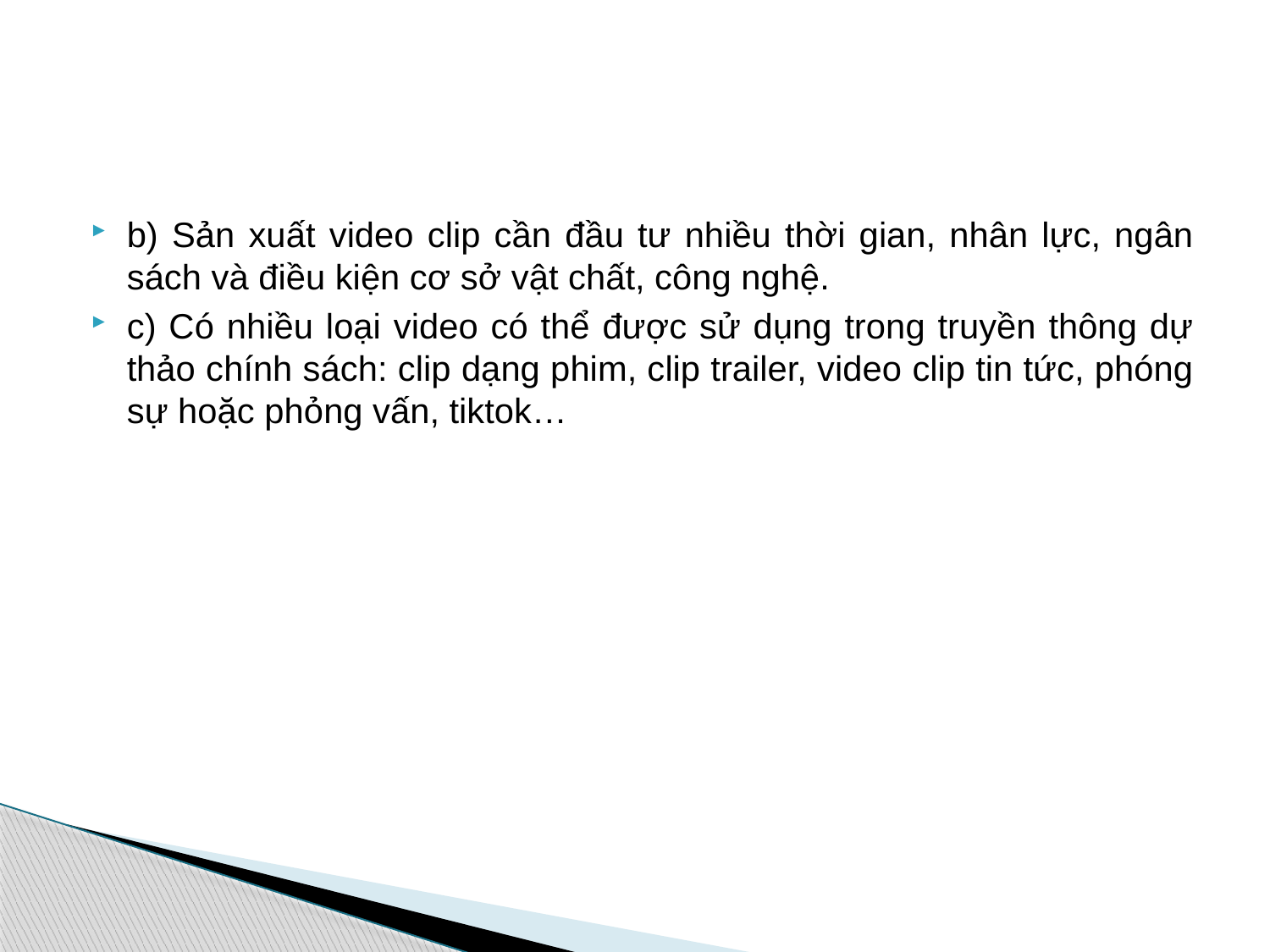

#
b) Sản xuất video clip cần đầu tư nhiều thời gian, nhân lực, ngân sách và điều kiện cơ sở vật chất, công nghệ.
c) Có nhiều loại video có thể được sử dụng trong truyền thông dự thảo chính sách: clip dạng phim, clip trailer, video clip tin tức, phóng sự hoặc phỏng vấn, tiktok…